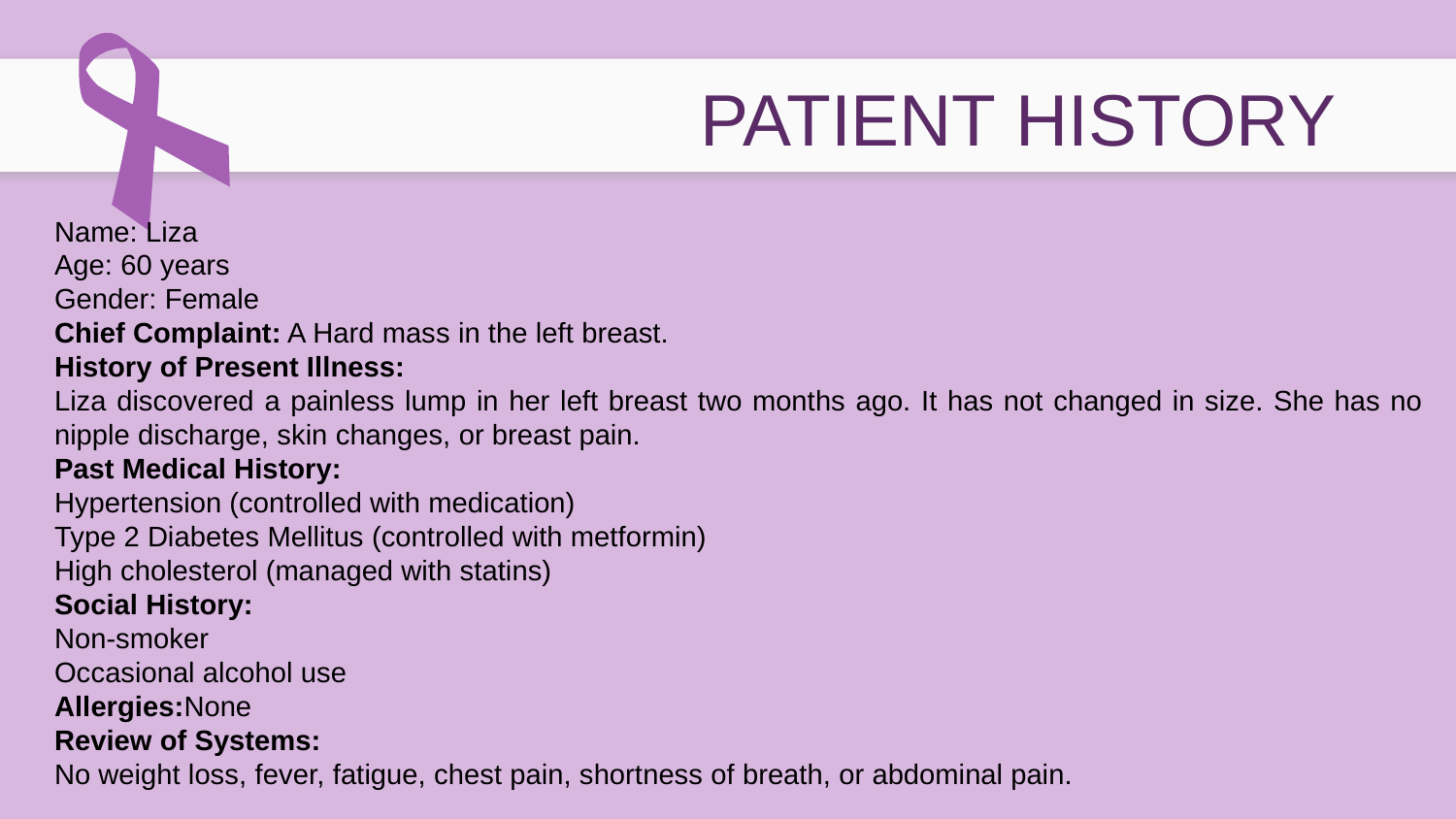

# PATIENT HISTORY
Name: Liza
Age: 60 years
Gender: Female
Chief Complaint: A Hard mass in the left breast.
History of Present Illness:
Liza discovered a painless lump in her left breast two months ago. It has not changed in size. She has no nipple discharge, skin changes, or breast pain.
Past Medical History:
Hypertension (controlled with medication)
Type 2 Diabetes Mellitus (controlled with metformin)
High cholesterol (managed with statins)
Social History:
Non-smoker
Occasional alcohol use
Allergies:None
Review of Systems:
No weight loss, fever, fatigue, chest pain, shortness of breath, or abdominal pain.